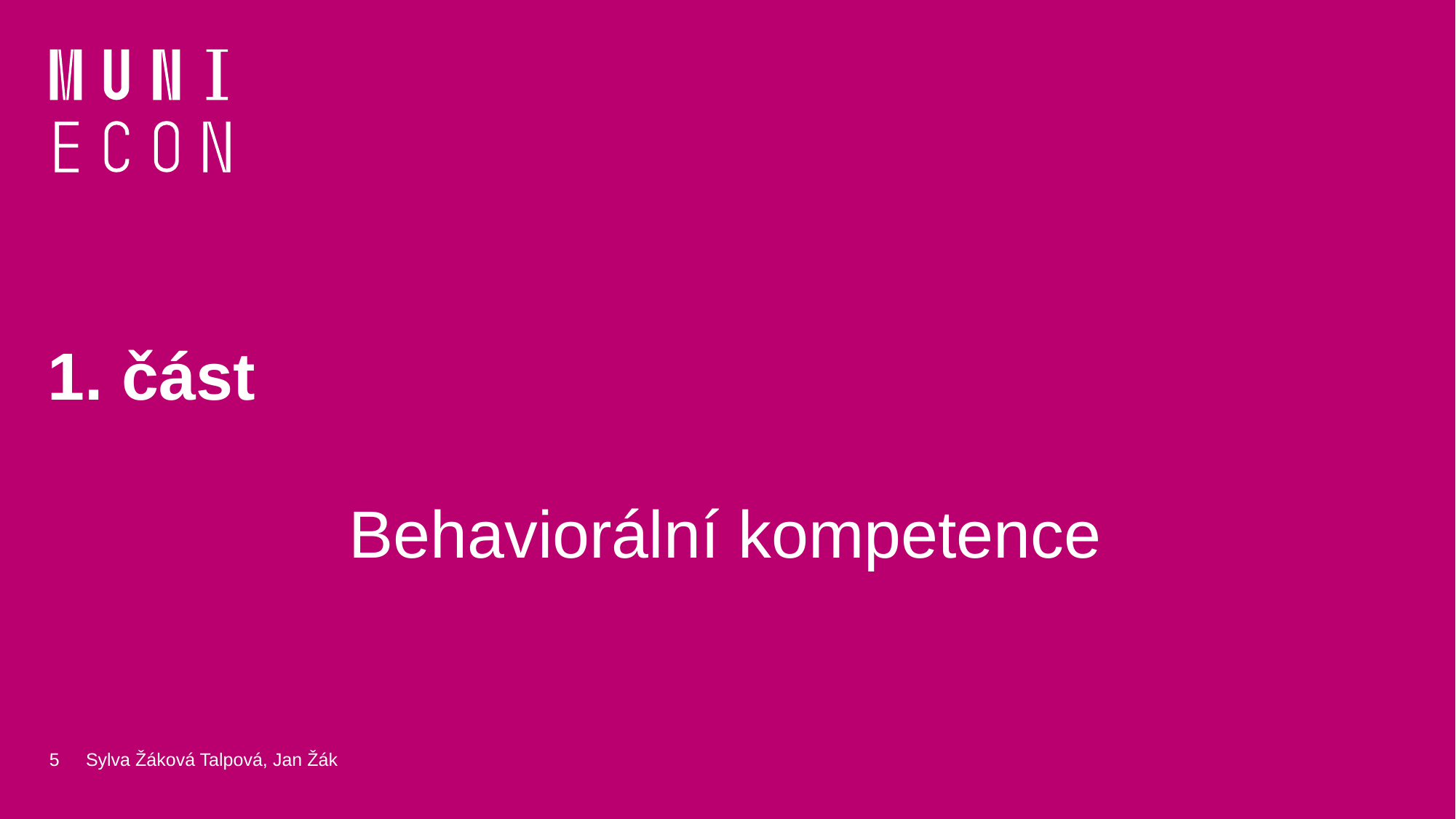

# 1. část
Behaviorální kompetence
5
Sylva Žáková Talpová, Jan Žák